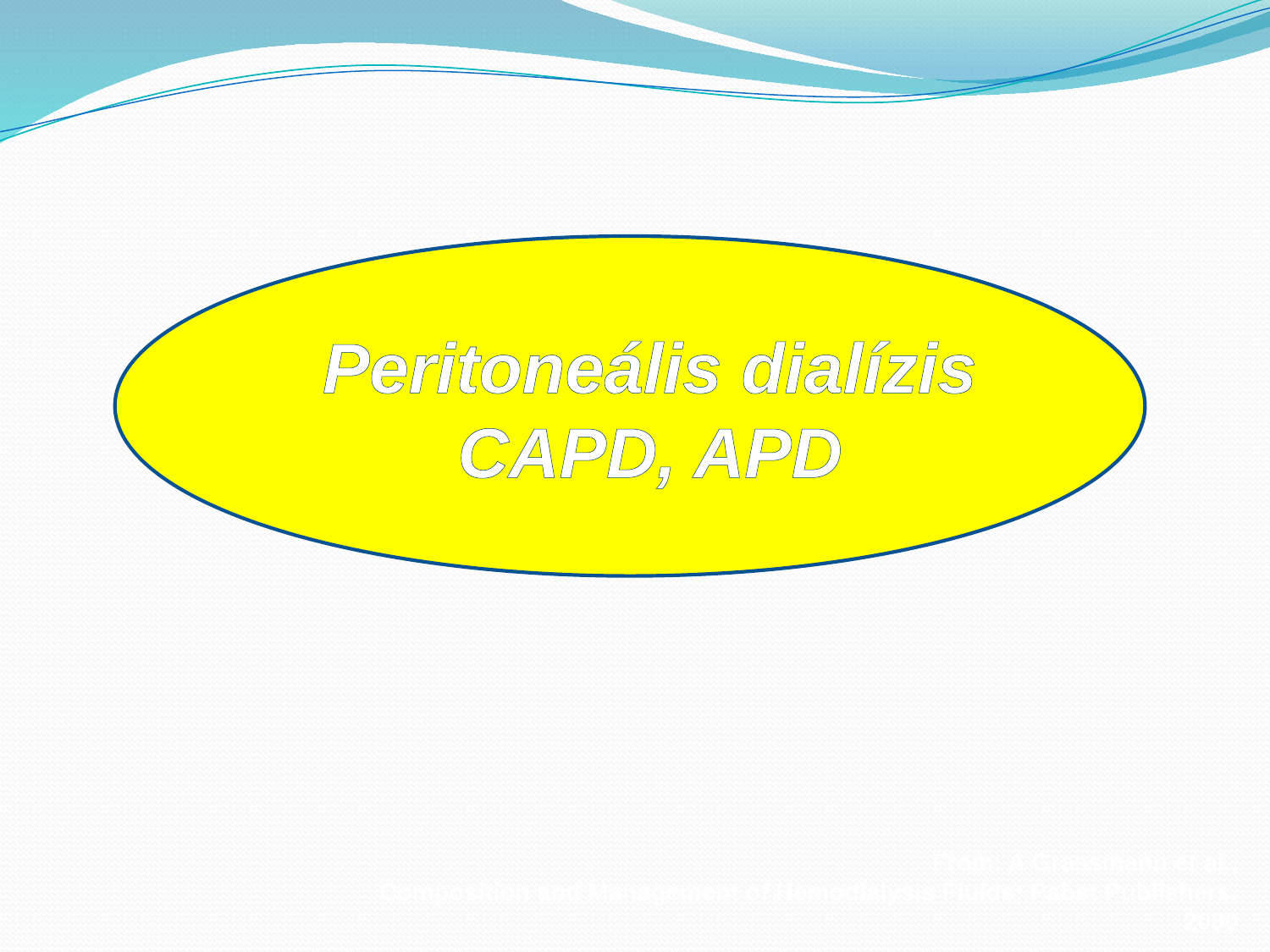

PPpPPepennvritoPPneális perdialízis  PCA dPD
Peritoneális dialízis CAPD, APD
From: A Grassmann et al.,
Composition and Management of Hemodialysis Fluids; Pabst Publishers, 2000